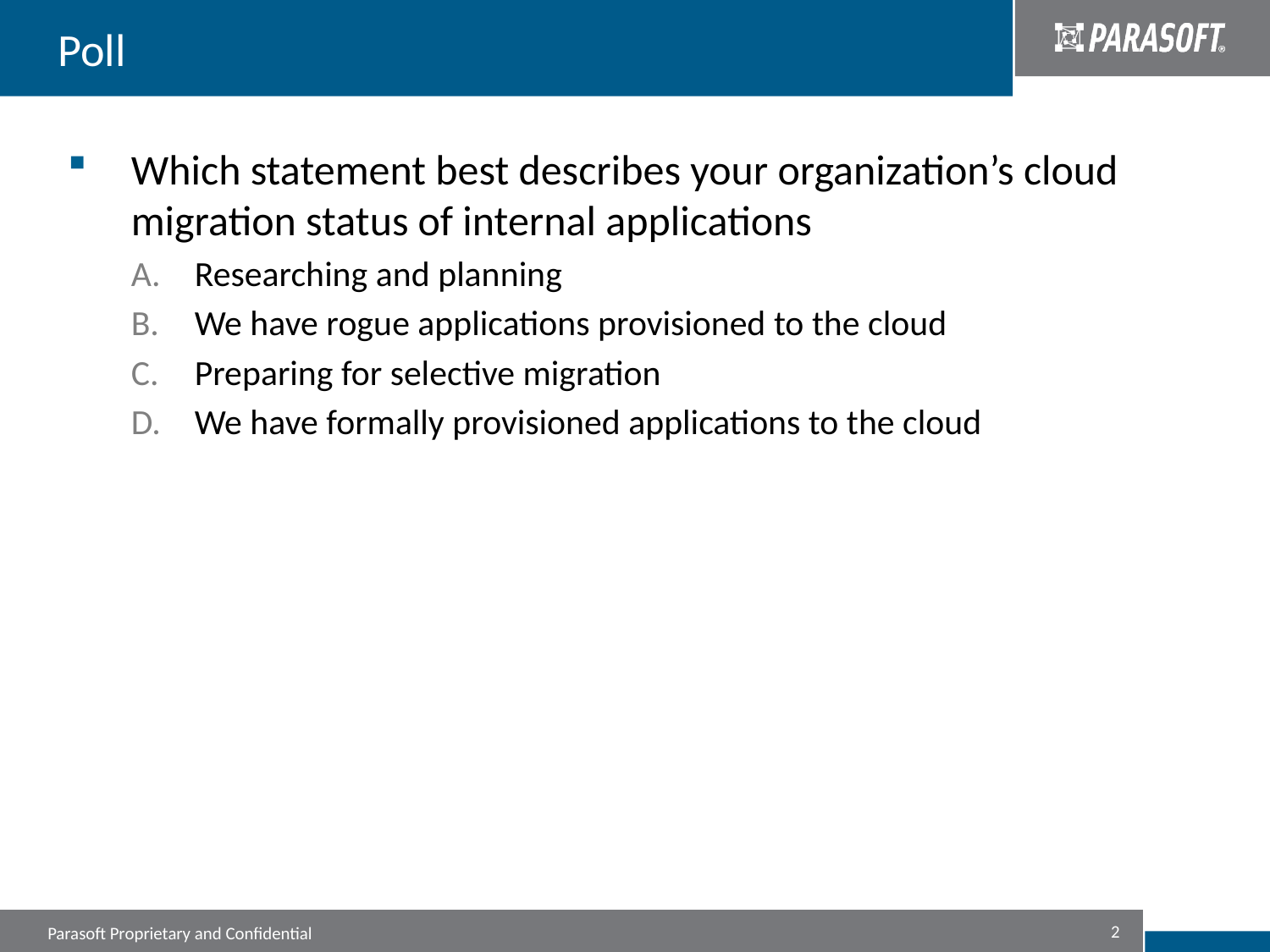

# Poll
Which statement best describes your organization’s cloud migration status of internal applications
Researching and planning
We have rogue applications provisioned to the cloud
Preparing for selective migration
We have formally provisioned applications to the cloud
2
Parasoft Proprietary and Confidential